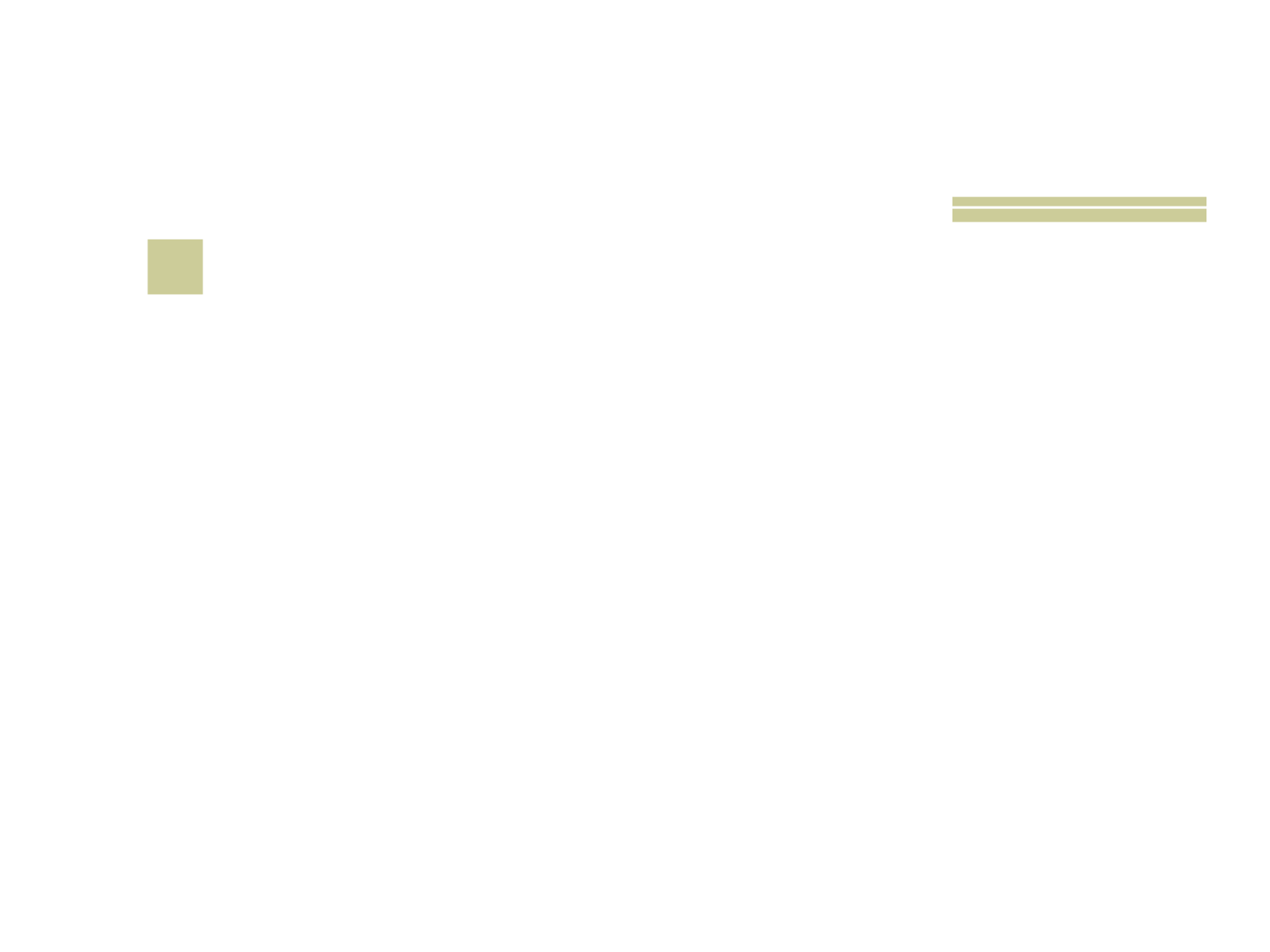

# 2
 Qual site disputa com o Google o título de mais acessado do planeta?